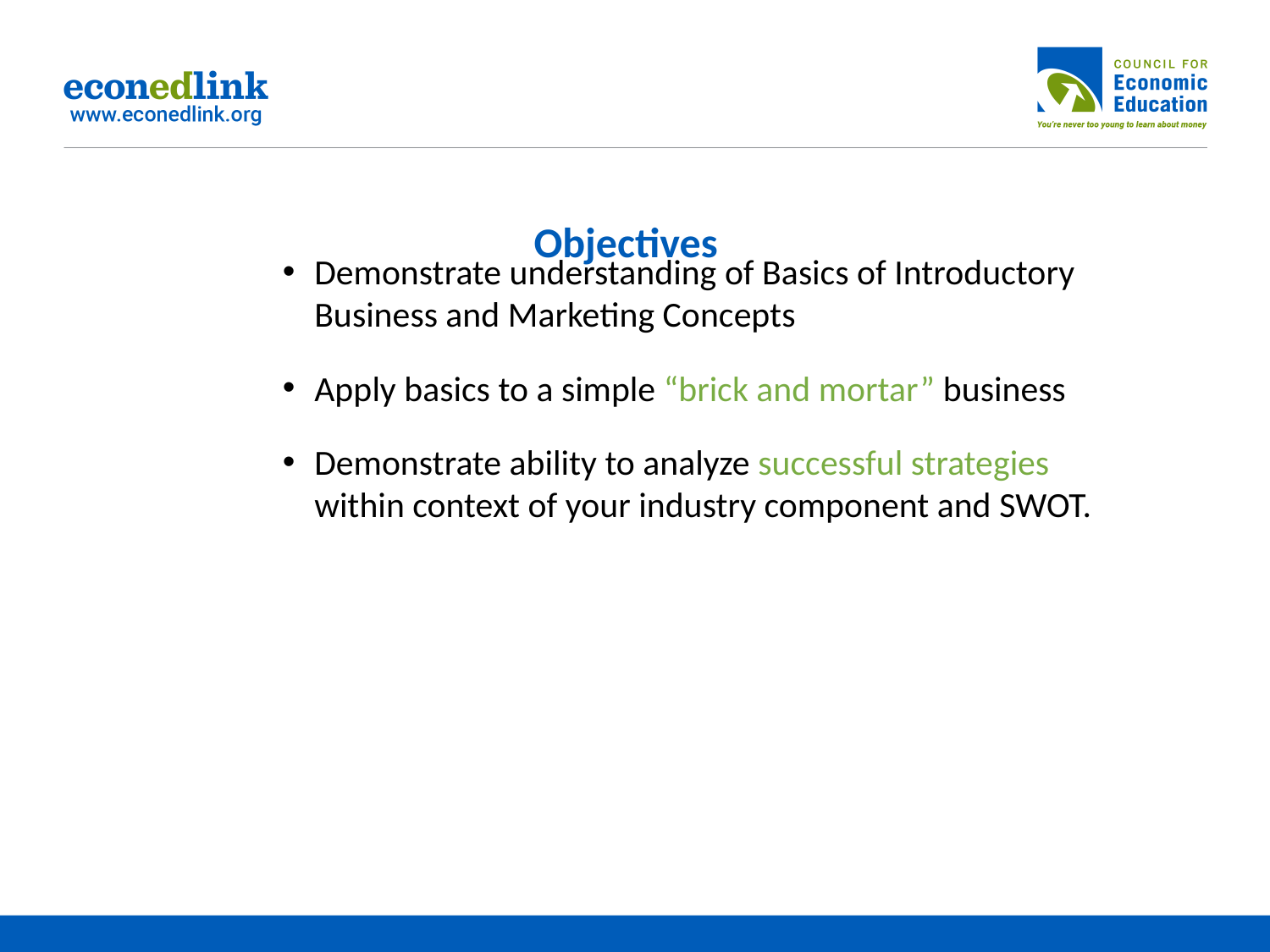

# Objectives
Demonstrate understanding of Basics of Introductory Business and Marketing Concepts
Apply basics to a simple “brick and mortar” business
Demonstrate ability to analyze successful strategies within context of your industry component and SWOT.